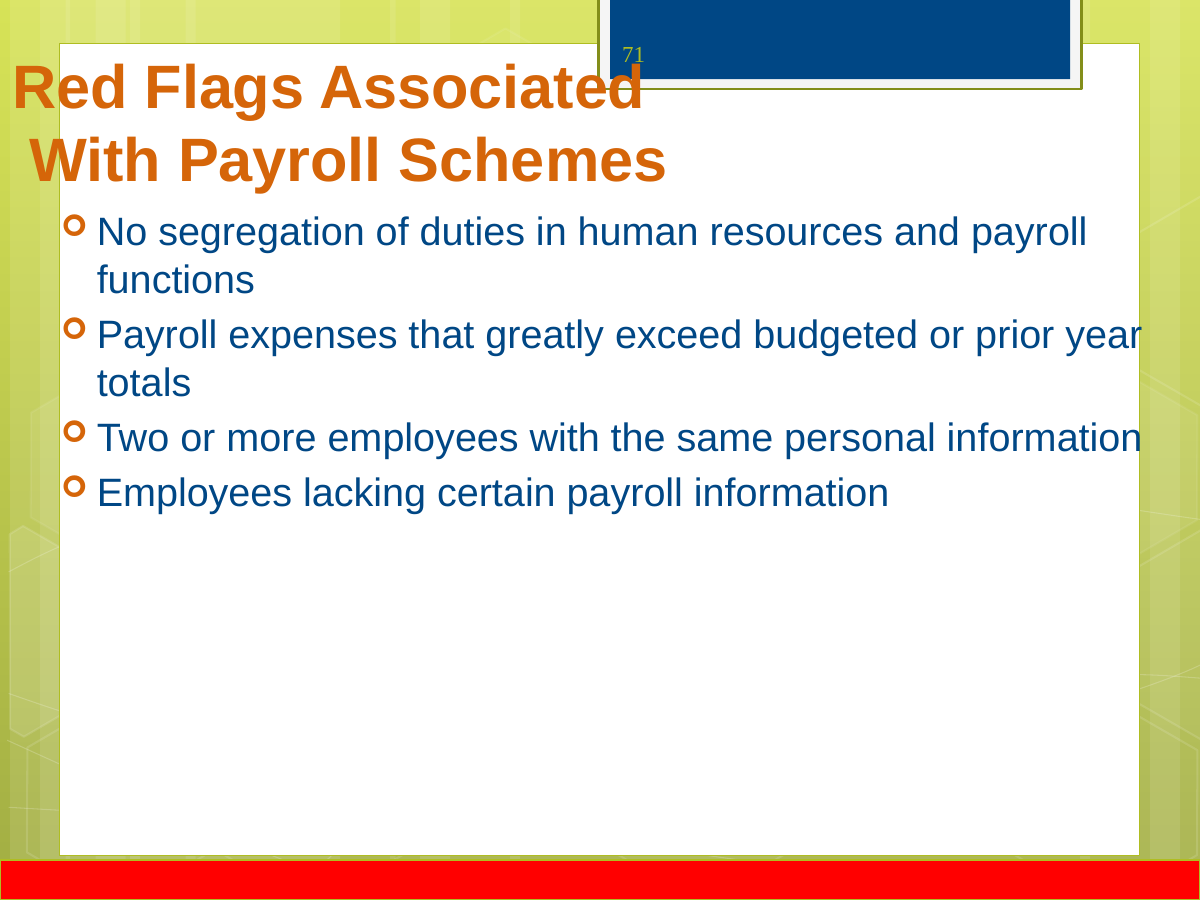

71
# Red Flags Associated With Payroll Schemes
No segregation of duties in human resources and payroll functions
Payroll expenses that greatly exceed budgeted or prior year totals
Two or more employees with the same personal information
Employees lacking certain payroll information